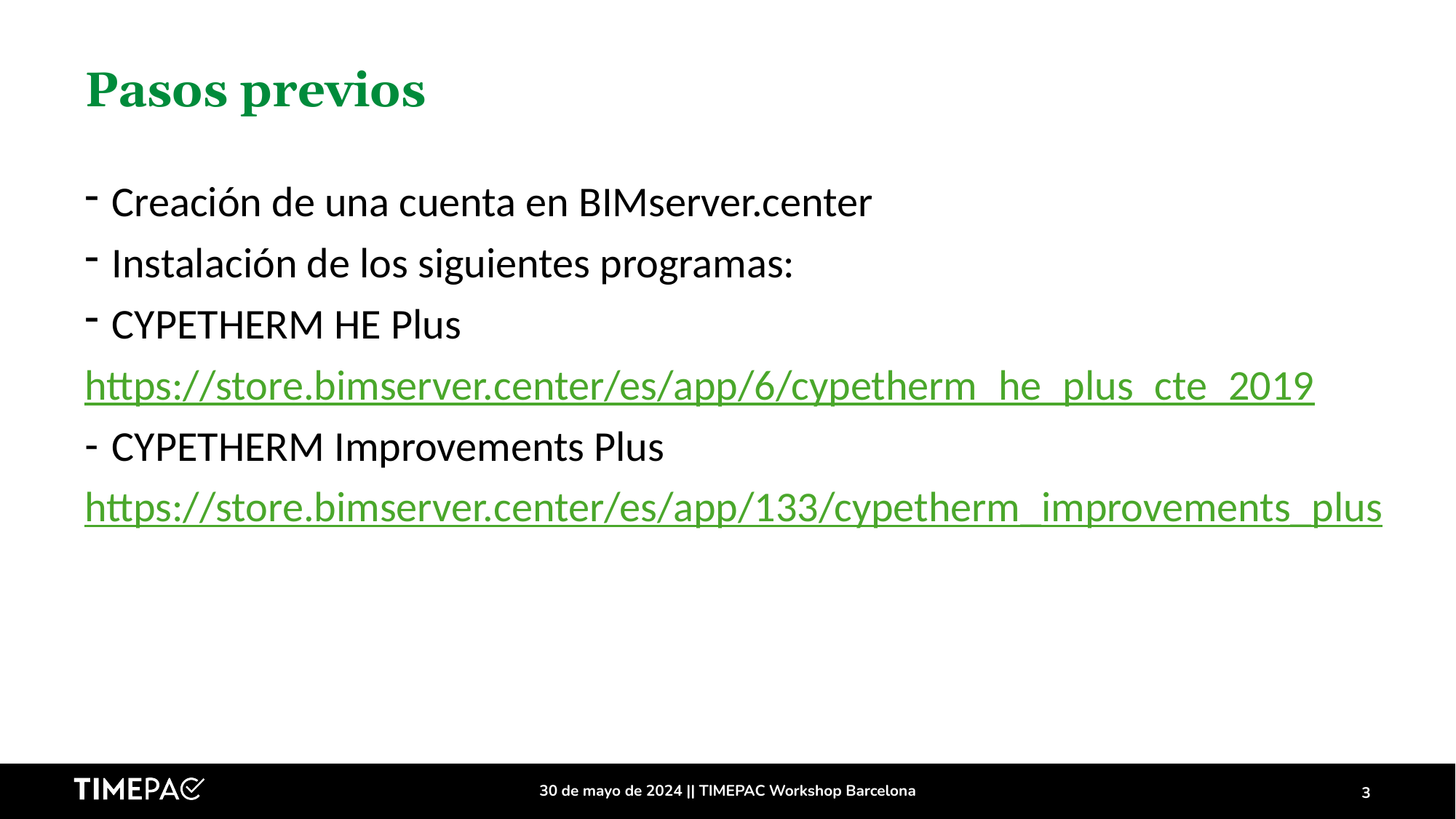

# Pasos previos
Creación de una cuenta en BIMserver.center
Instalación de los siguientes programas:
CYPETHERM HE Plus
https://store.bimserver.center/es/app/6/cypetherm_he_plus_cte_2019
CYPETHERM Improvements Plus
https://store.bimserver.center/es/app/133/cypetherm_improvements_plus

30 de mayo de 2024 || TIMEPAC Workshop Barcelona